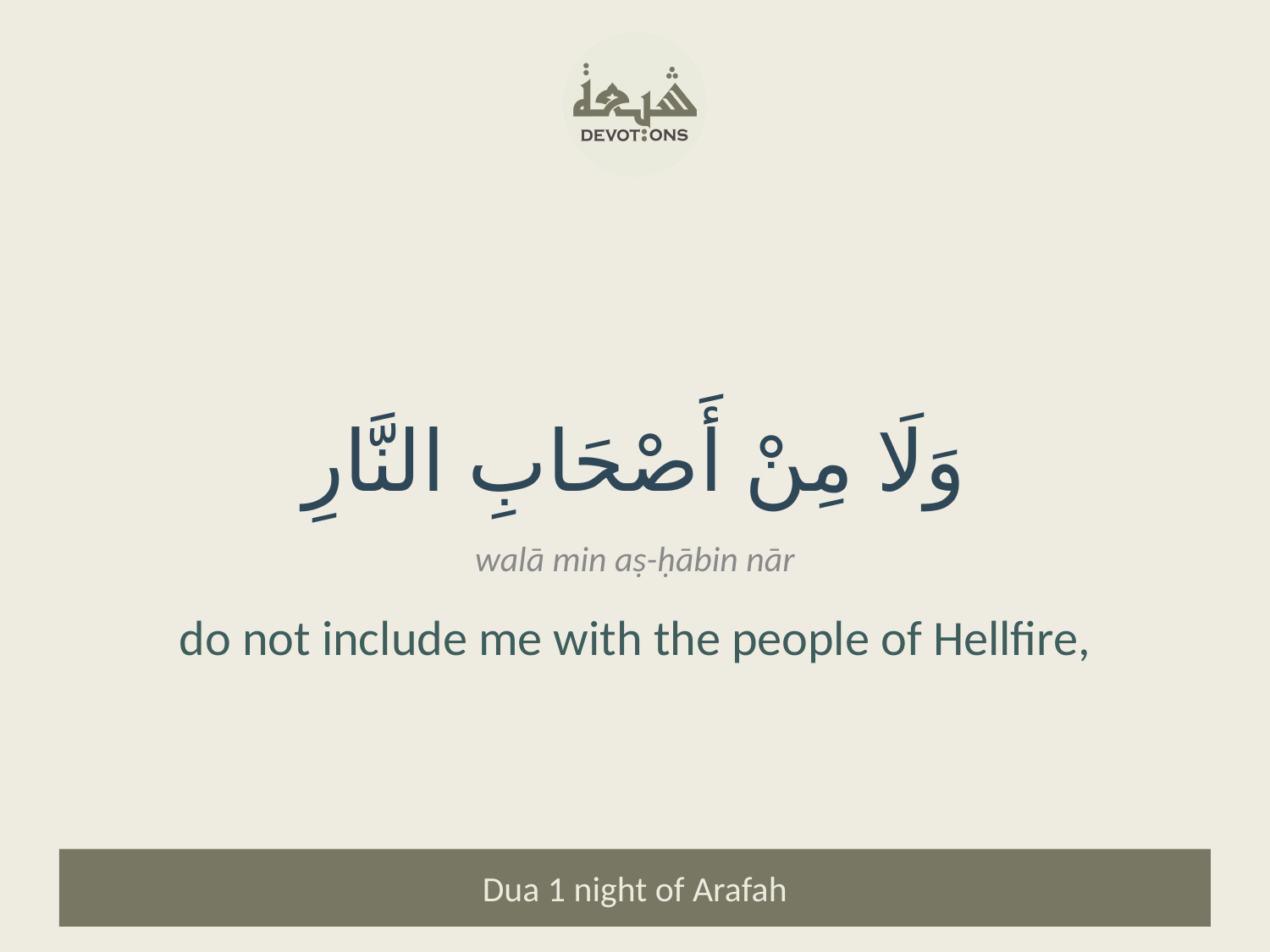

وَلَا مِنْ أَصْحَابِ النَّارِ
walā min aṣ-ḥābin nār
do not include me with the people of Hellfire,
Dua 1 night of Arafah